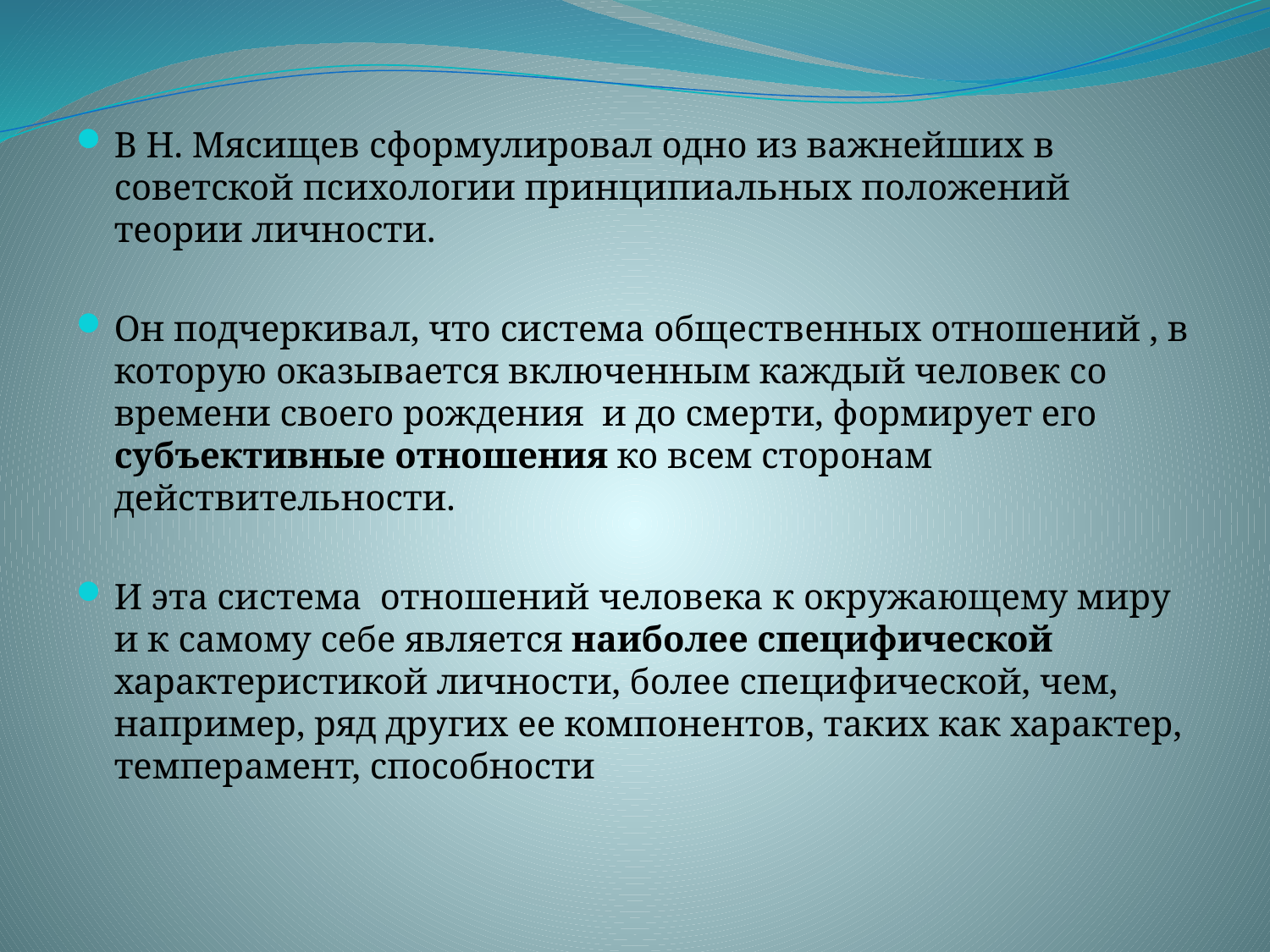

В Н. Мясищев сформулировал одно из важнейших в советской психологии принципиальных положений теории личности.

Он подчеркивал, что система общественных отношений , в которую оказывается включенным каждый человек со времени своего рождения  и до смерти, формирует его субъективные отношения ко всем сторонам действительности.

И эта система  отношений человека к окружающему миру и к самому себе является наиболее специфической характеристикой личности, более специфической, чем, например, ряд других ее компонентов, таких как характер, темперамент, способности